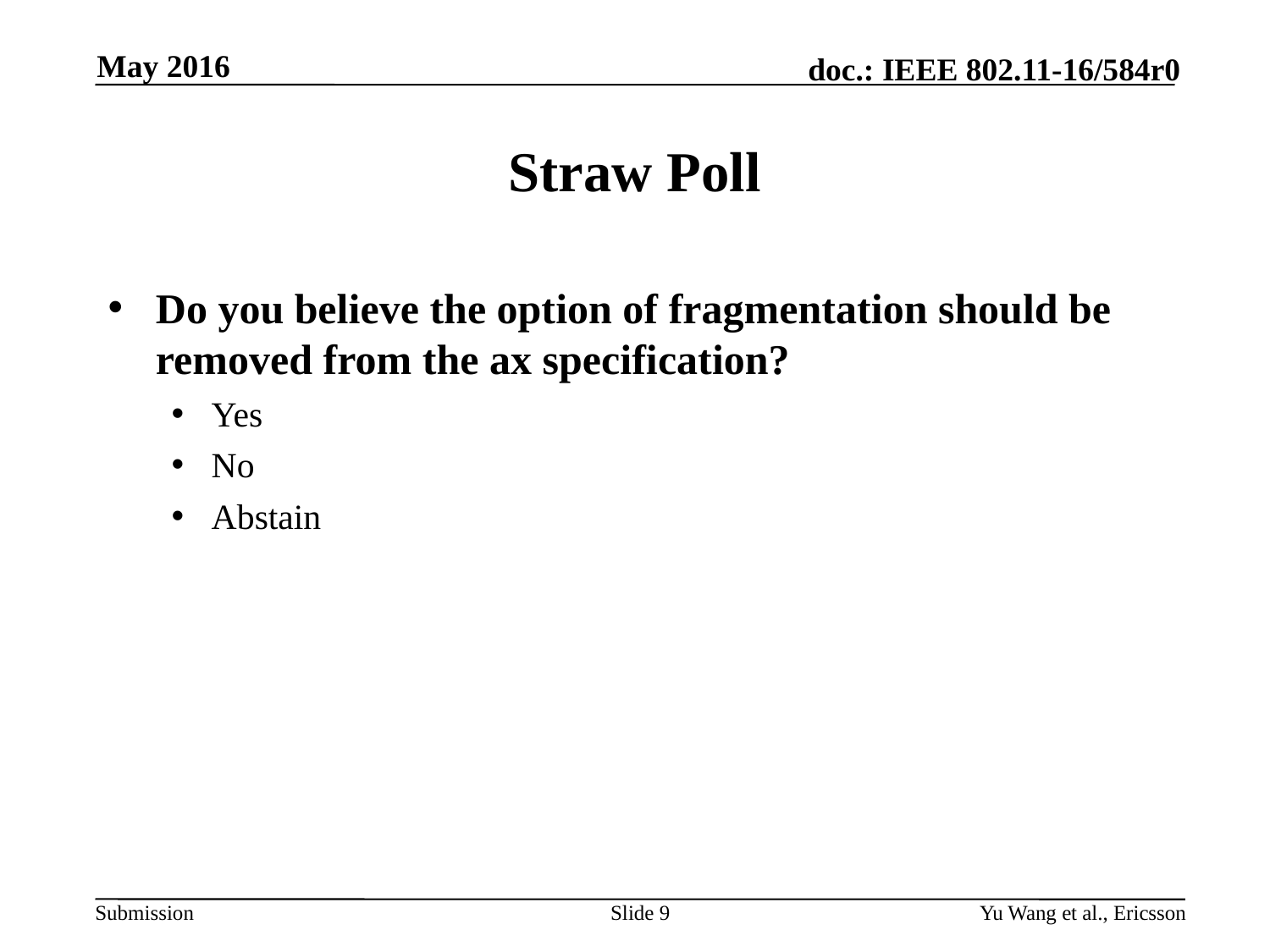

May 2016
# Straw Poll
Do you believe the option of fragmentation should be removed from the ax specification?
Yes
No
Abstain
Slide 9
Yu Wang et al., Ericsson